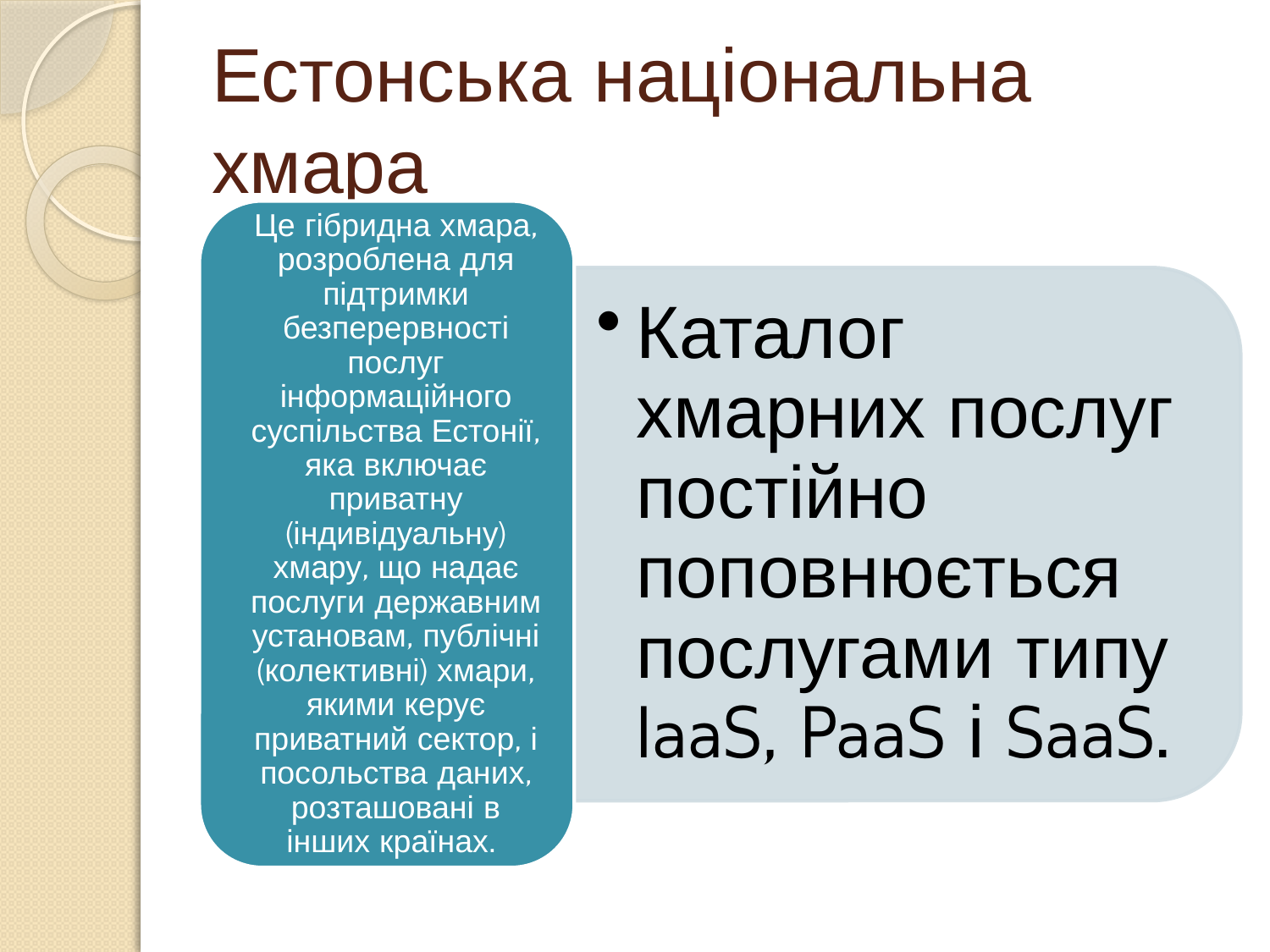

# Естонська національна хмара
Каталог хмарних послуг постійно поповнюється послугами типу IaaS, PaaS і SaaS.
Це гібридна хмара, розроблена для підтримки безперервності послуг інформаційного суспільства Естонії, яка включає приватну (індивідуальну) хмару, що надає послуги державним установам, публічні (колективні) хмари, якими керує приватний сектор, і посольства даних, розташовані в інших країнах.